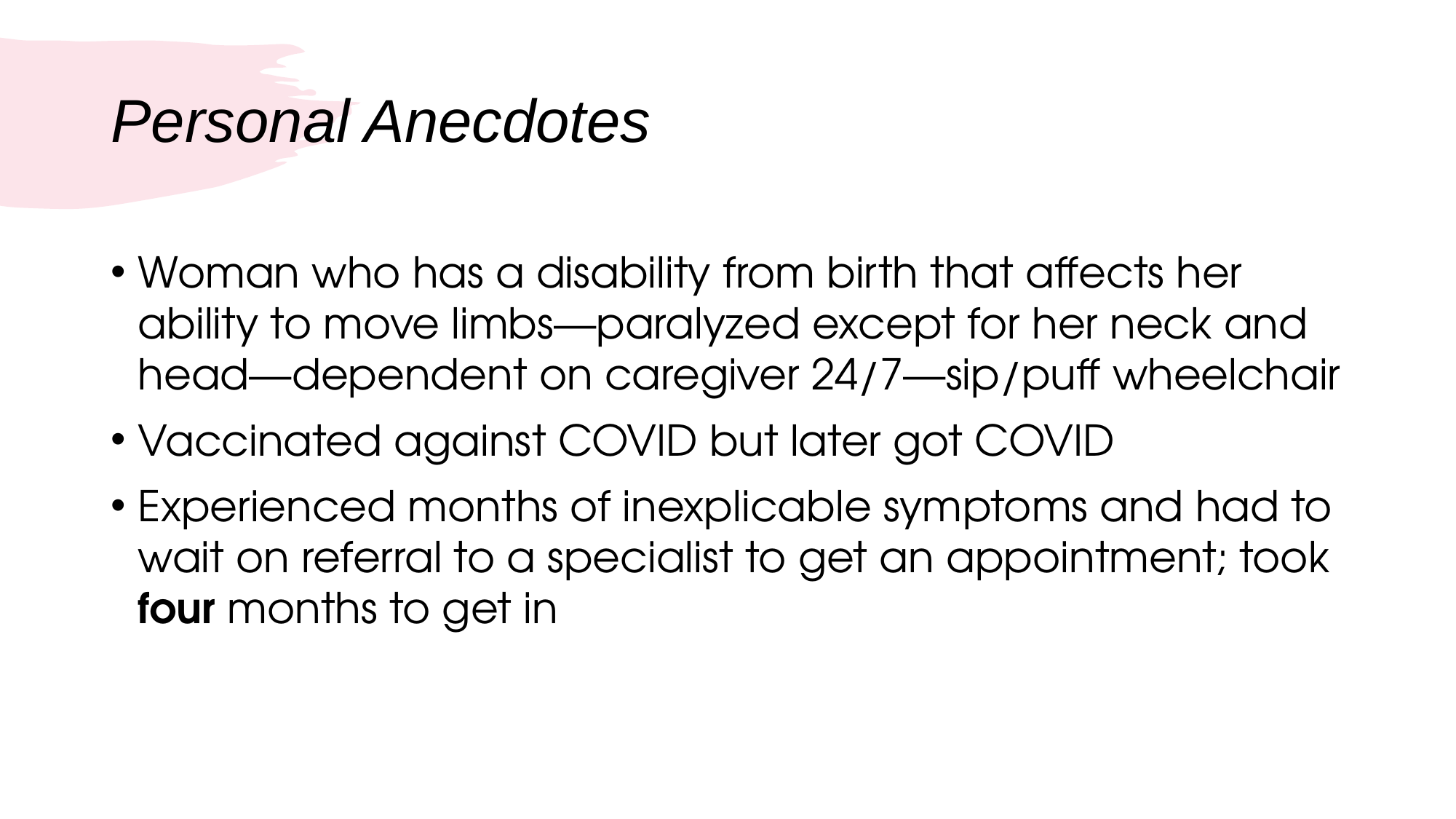

# Personal Anecdotes
Woman who has a disability from birth that affects her ability to move limbs—paralyzed except for her neck and head—dependent on caregiver 24/7—sip/puff wheelchair
Vaccinated against COVID but later got COVID
Experienced months of inexplicable symptoms and had to wait on referral to a specialist to get an appointment; took four months to get in